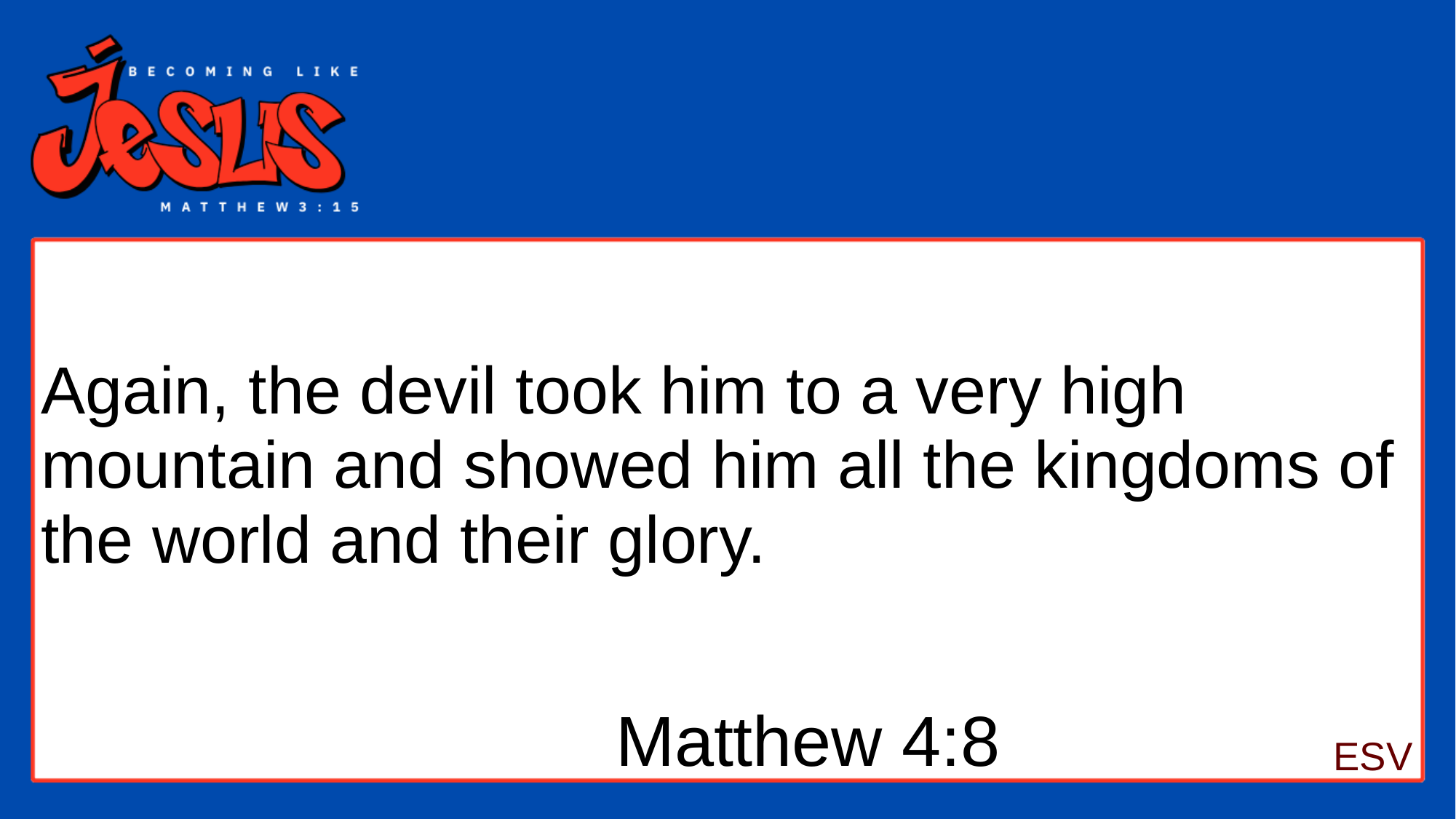

# Again, the devil took him to a very high mountain and showed him all the kingdoms of the world and their glory.
Matthew 4:8
ESV